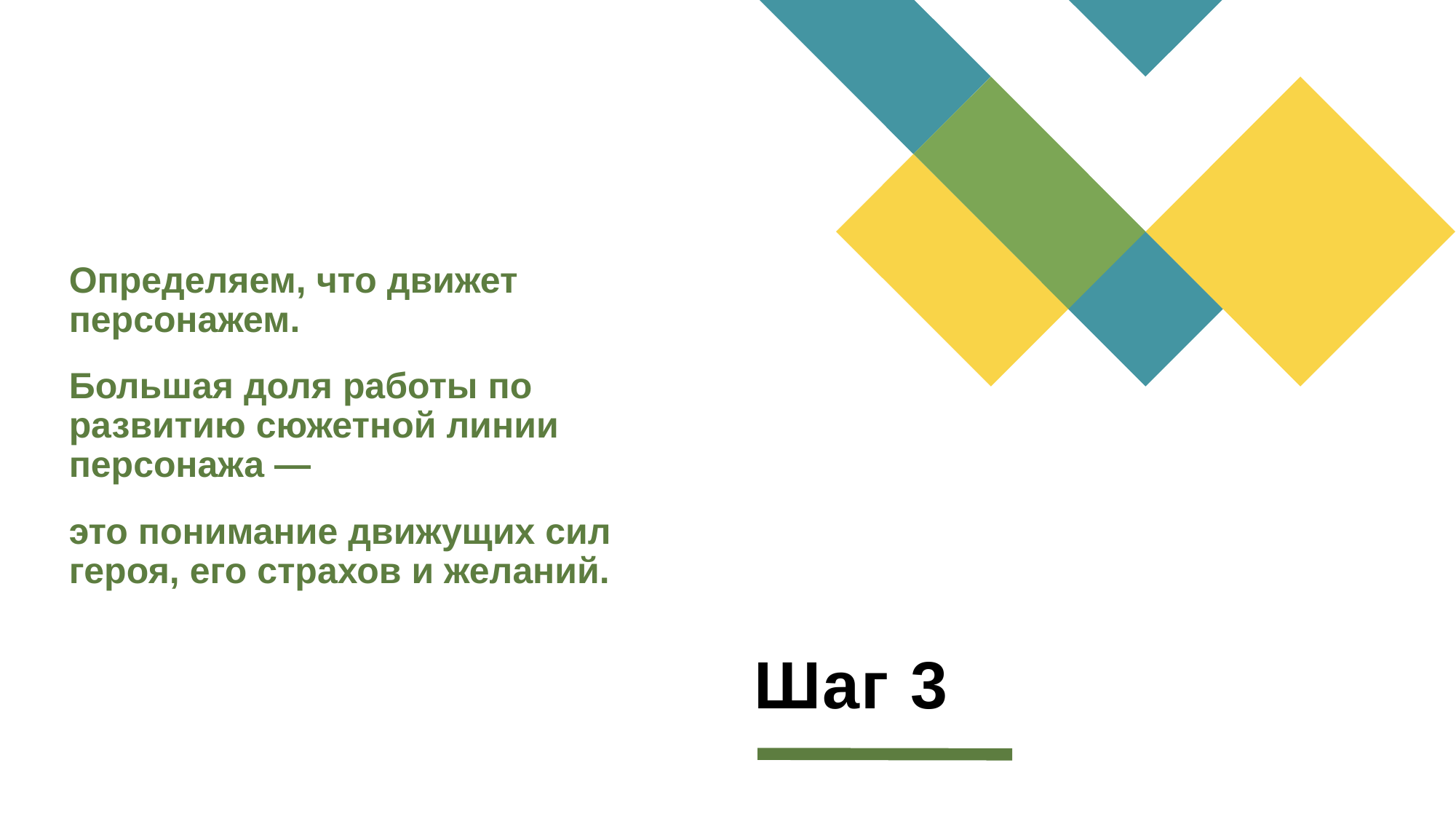

Определяем, что движет персонажем.
Большая доля работы по развитию сюжетной линии персонажа —
это понимание движущих сил героя, его страхов и желаний.
# Шаг 3